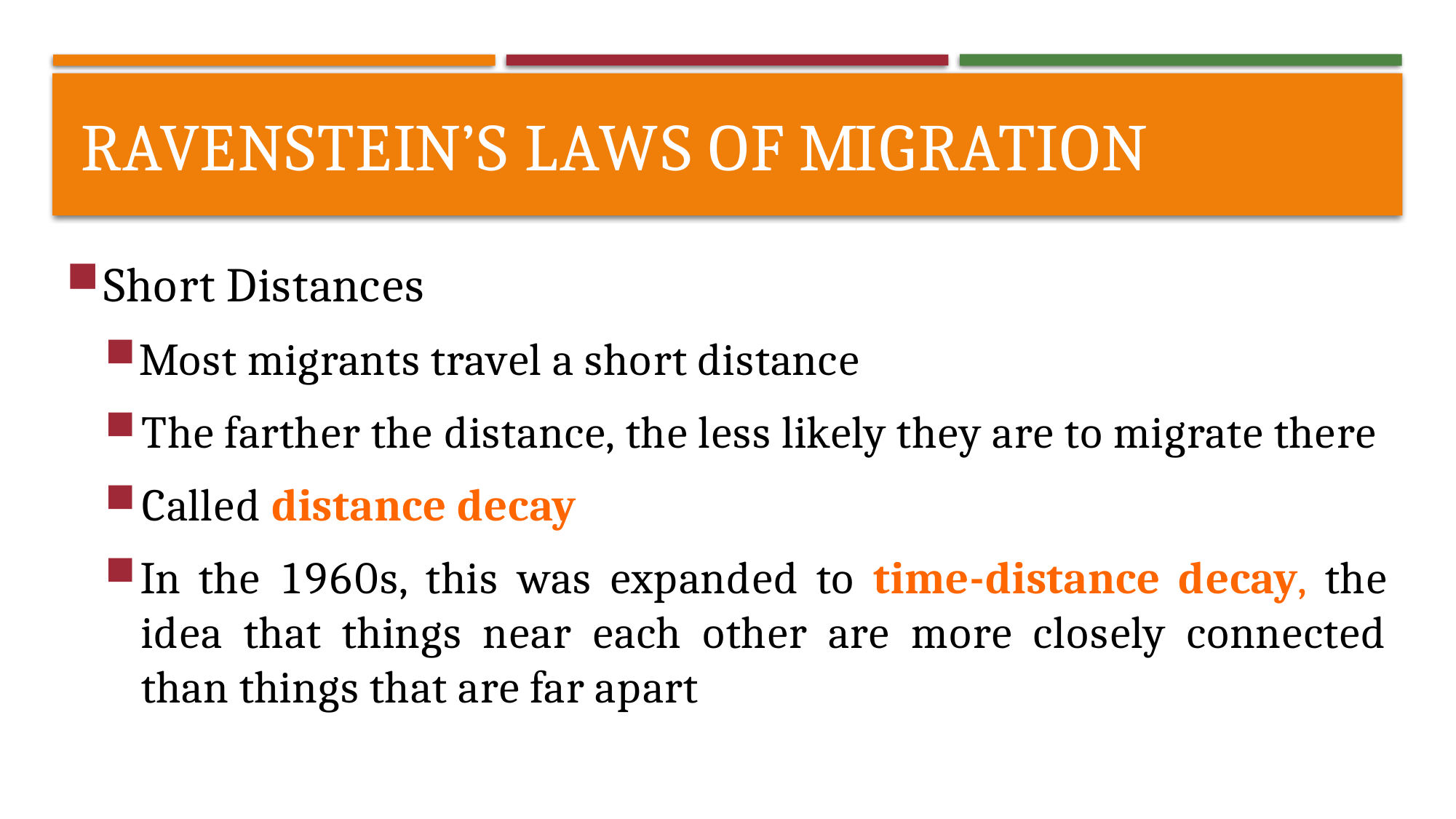

# Ravenstein’s laws of migration
Short Distances
Most migrants travel a short distance
The farther the distance, the less likely they are to migrate there
Called distance decay
In the 1960s, this was expanded to time-distance decay, the idea that things near each other are more closely connected than things that are far apart